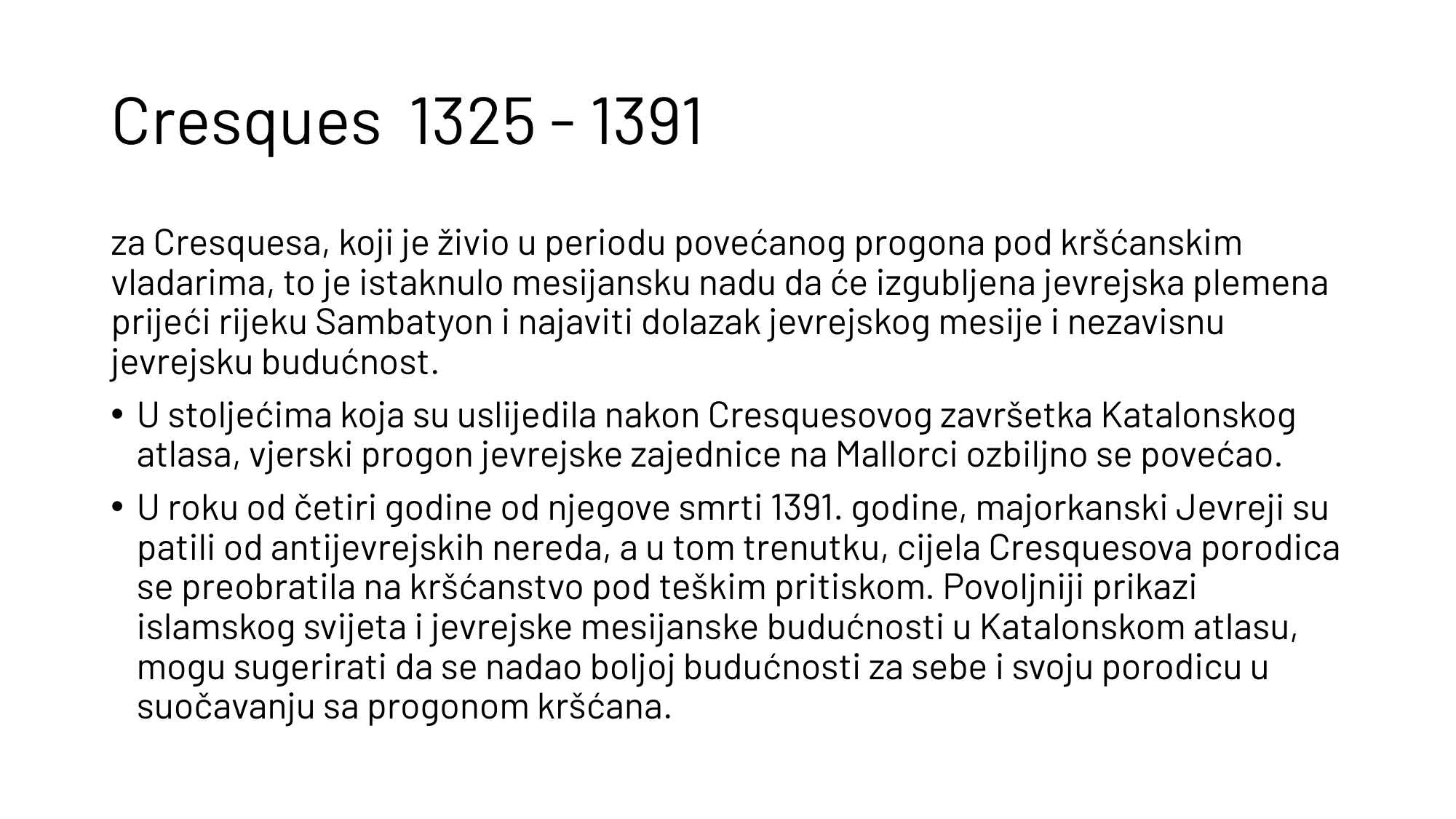

# Cresques  1325 - 1391
za Cresquesa, koji je živio u periodu povećanog progona pod kršćanskim vladarima, to je istaknulo mesijansku nadu da će izgubljena jevrejska plemena prijeći rijeku Sambatyon i najaviti dolazak jevrejskog mesije i nezavisnu jevrejsku budućnost.
U stoljećima koja su uslijedila nakon Cresquesovog završetka Katalonskog atlasa, vjerski progon jevrejske zajednice na Mallorci ozbiljno se povećao.
U roku od četiri godine od njegove smrti 1391. godine, majorkanski Jevreji su patili od antijevrejskih nereda, a u tom trenutku, cijela Cresquesova porodica se preobratila na kršćanstvo pod teškim pritiskom. Povoljniji prikazi islamskog svijeta i jevrejske mesijanske budućnosti u Katalonskom atlasu, mogu sugerirati da se nadao boljoj budućnosti za sebe i svoju porodicu u suočavanju sa progonom kršćana.